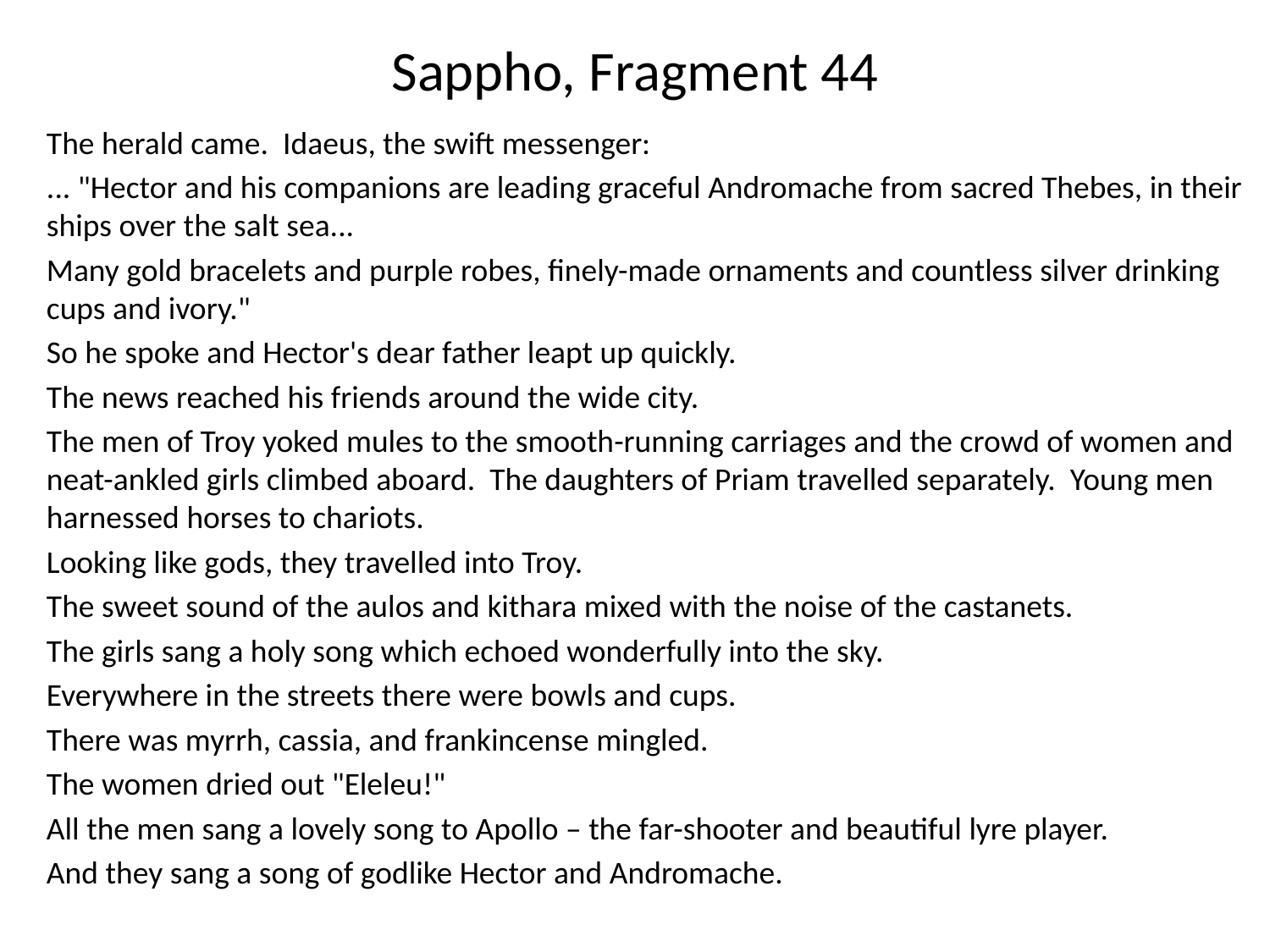

# Sappho, Fragment 44
The herald came.  Idaeus, the swift messenger:
... "Hector and his companions are leading graceful Andromache from sacred Thebes, in their ships over the salt sea...
Many gold bracelets and purple robes, finely-made ornaments and countless silver drinking cups and ivory."
So he spoke and Hector's dear father leapt up quickly.
The news reached his friends around the wide city.
The men of Troy yoked mules to the smooth-running carriages and the crowd of women and neat-ankled girls climbed aboard.  The daughters of Priam travelled separately.  Young men harnessed horses to chariots.
Looking like gods, they travelled into Troy.
The sweet sound of the aulos and kithara mixed with the noise of the castanets.
The girls sang a holy song which echoed wonderfully into the sky.
Everywhere in the streets there were bowls and cups.
There was myrrh, cassia, and frankincense mingled.
The women dried out "Eleleu!"
All the men sang a lovely song to Apollo – the far-shooter and beautiful lyre player.
And they sang a song of godlike Hector and Andromache.